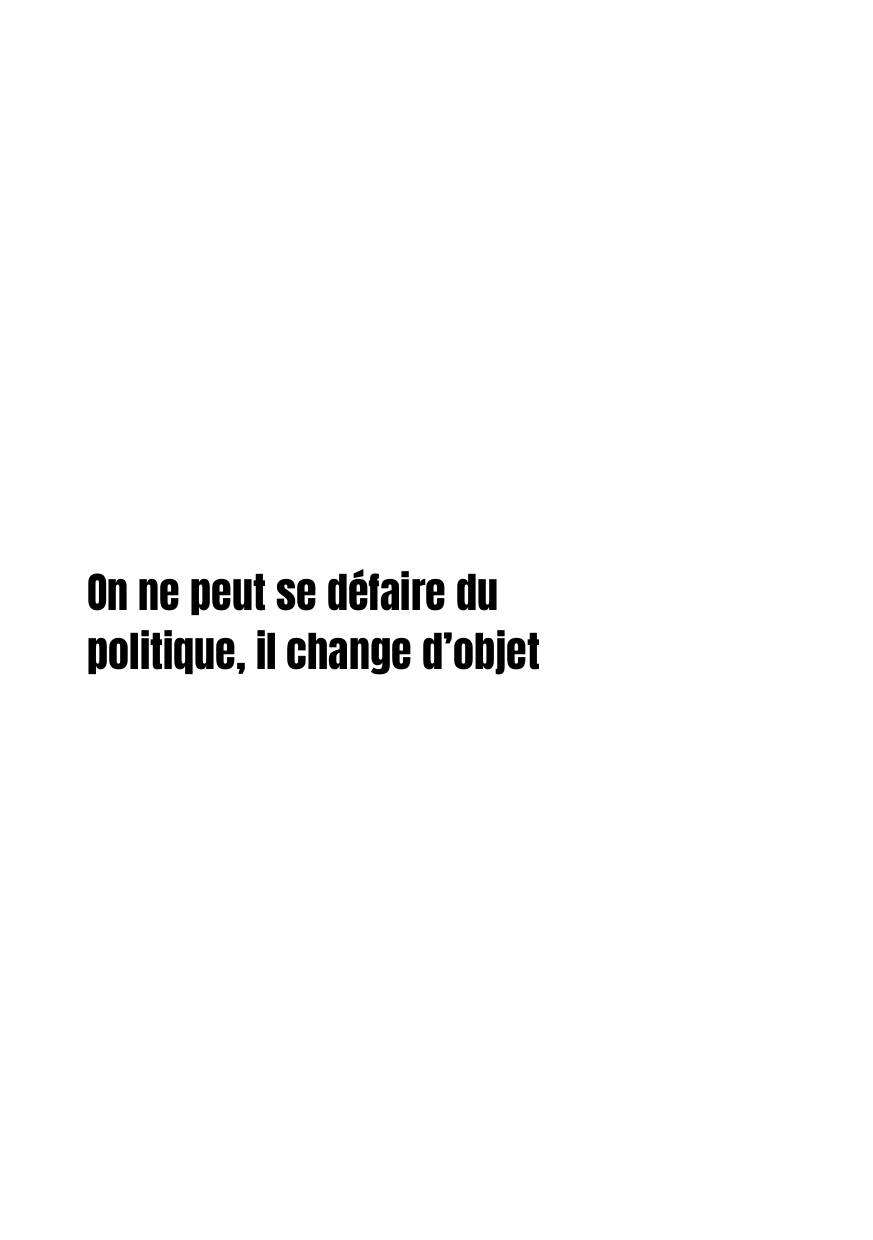

On ne peut se défaire du politique, il change d’objet